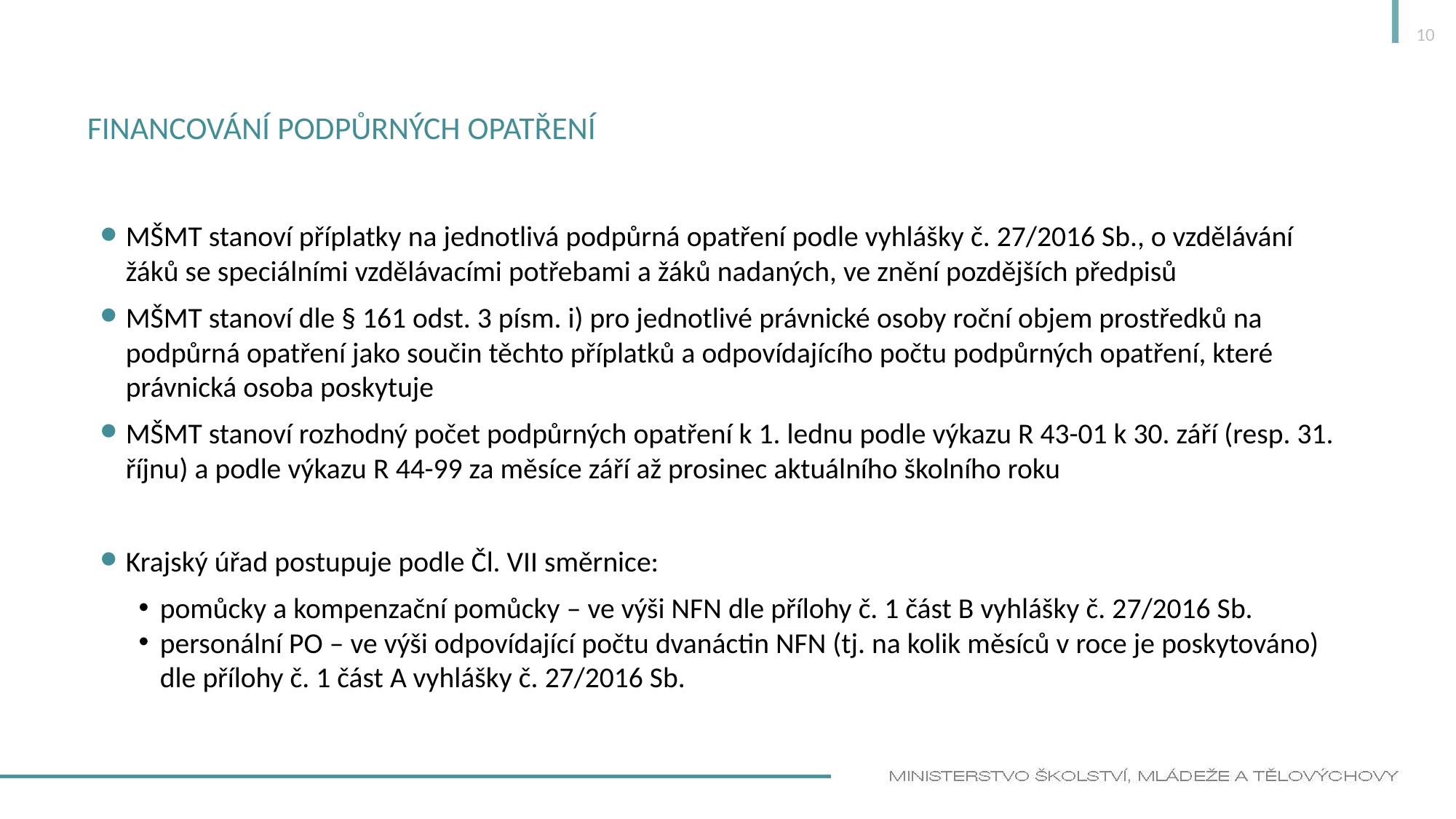

10
# Financování podpůrných opatření
MŠMT stanoví příplatky na jednotlivá podpůrná opatření podle vyhlášky č. 27/2016 Sb., o vzdělávání žáků se speciálními vzdělávacími potřebami a žáků nadaných, ve znění pozdějších předpisů
MŠMT stanoví dle § 161 odst. 3 písm. i) pro jednotlivé právnické osoby roční objem prostředků na podpůrná opatření jako součin těchto příplatků a odpovídajícího počtu podpůrných opatření, které právnická osoba poskytuje
MŠMT stanoví rozhodný počet podpůrných opatření k 1. lednu podle výkazu R 43-01 k 30. září (resp. 31. říjnu) a podle výkazu R 44-99 za měsíce září až prosinec aktuálního školního roku

Krajský úřad postupuje podle Čl. VII směrnice:
pomůcky a kompenzační pomůcky – ve výši NFN dle přílohy č. 1 část B vyhlášky č. 27/2016 Sb.
personální PO – ve výši odpovídající počtu dvanáctin NFN (tj. na kolik měsíců v roce je poskytováno) dle přílohy č. 1 část A vyhlášky č. 27/2016 Sb.